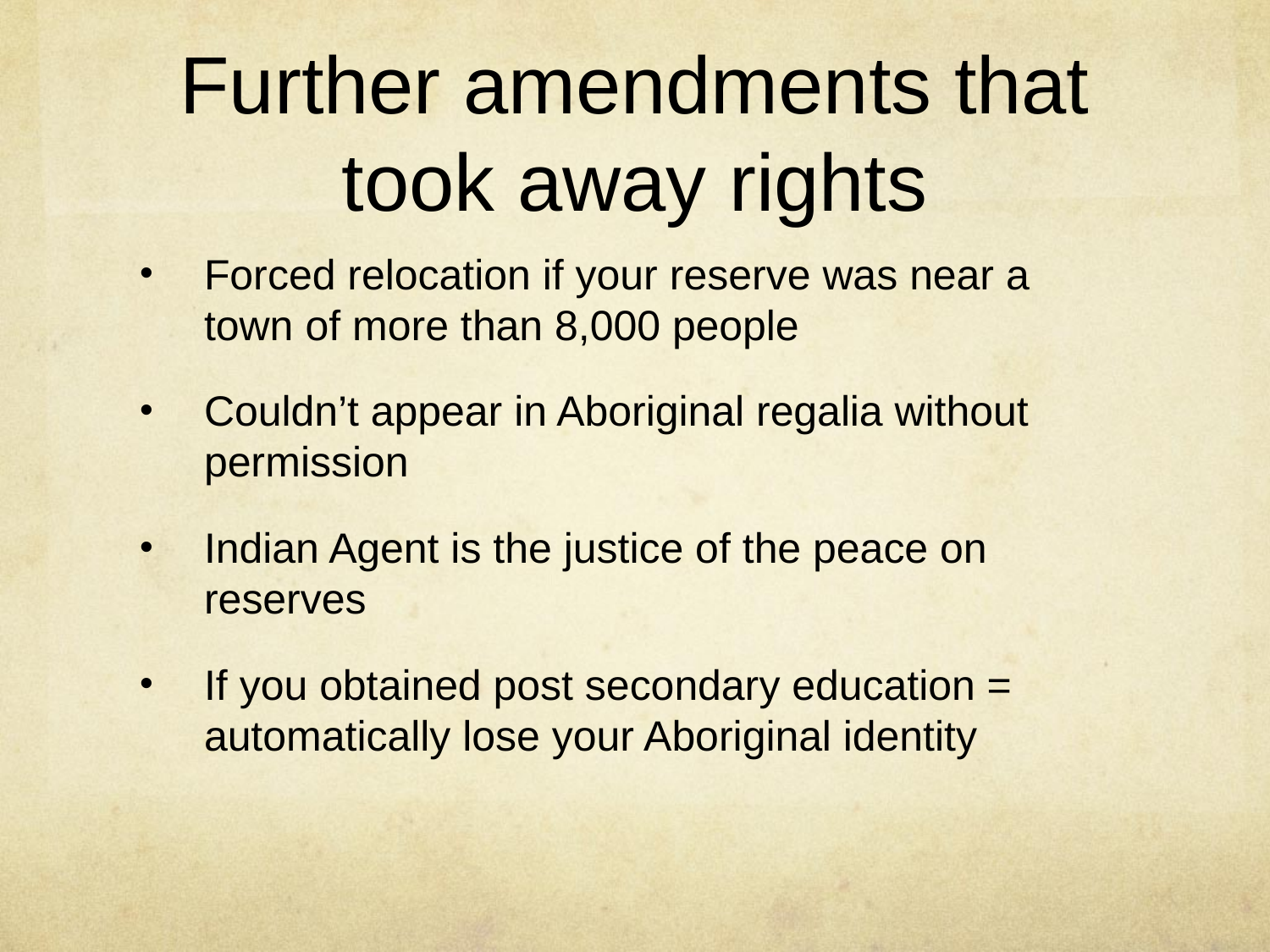

# Further amendments that took away rights
Forced relocation if your reserve was near a town of more than 8,000 people
Couldn’t appear in Aboriginal regalia without permission
Indian Agent is the justice of the peace on reserves
If you obtained post secondary education = automatically lose your Aboriginal identity